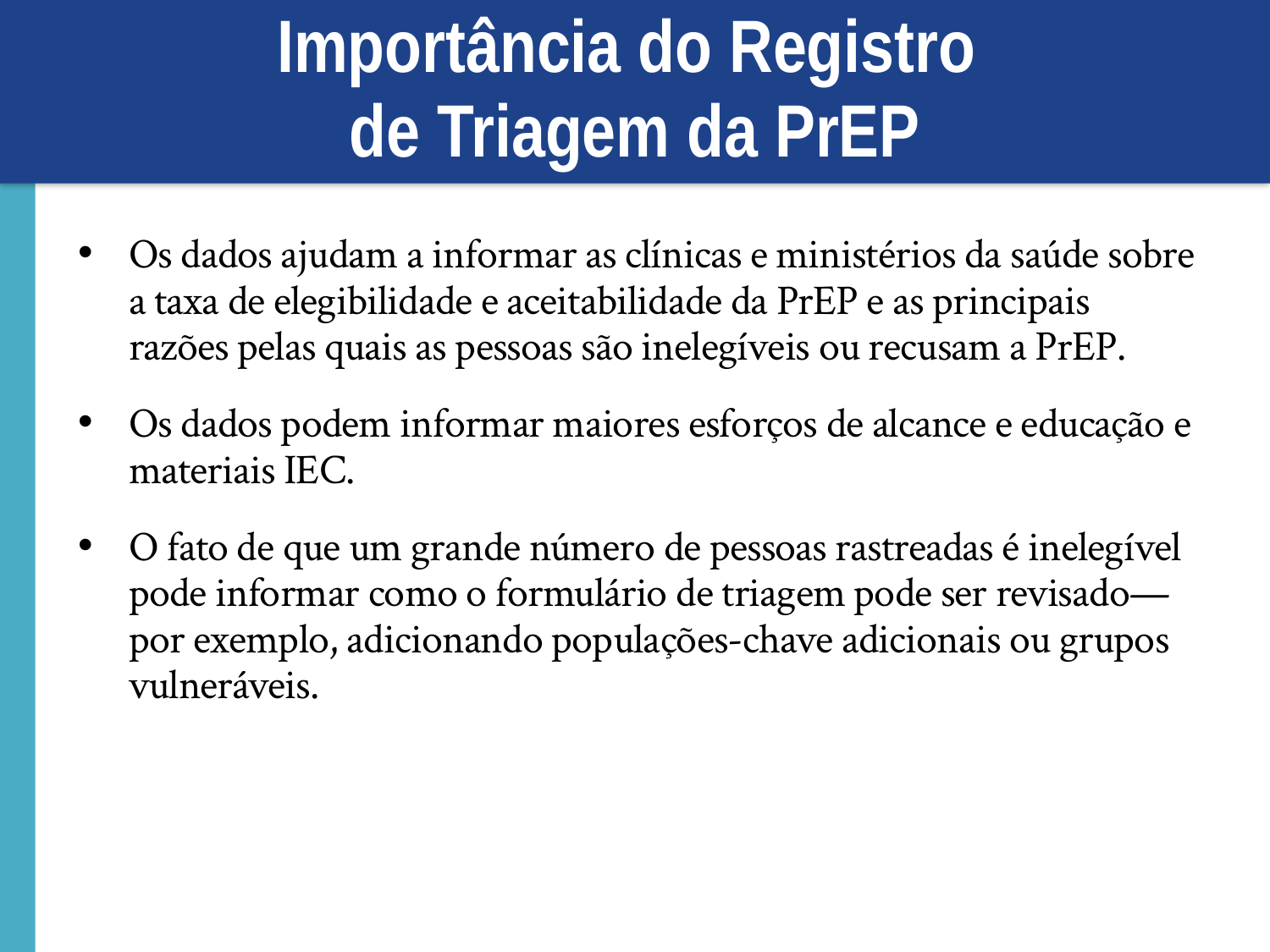

# Importância do Registro de Triagem da PrEP
Os dados ajudam a informar as clínicas e ministérios da saúde sobre a taxa de elegibilidade e aceitabilidade da PrEP e as principais razões pelas quais as pessoas são inelegíveis ou recusam a PrEP.
Os dados podem informar maiores esforços de alcance e educação e materiais IEC.
O fato de que um grande número de pessoas rastreadas é inelegível pode informar como o formulário de triagem pode ser revisado—por exemplo, adicionando populações-chave adicionais ou grupos vulneráveis.